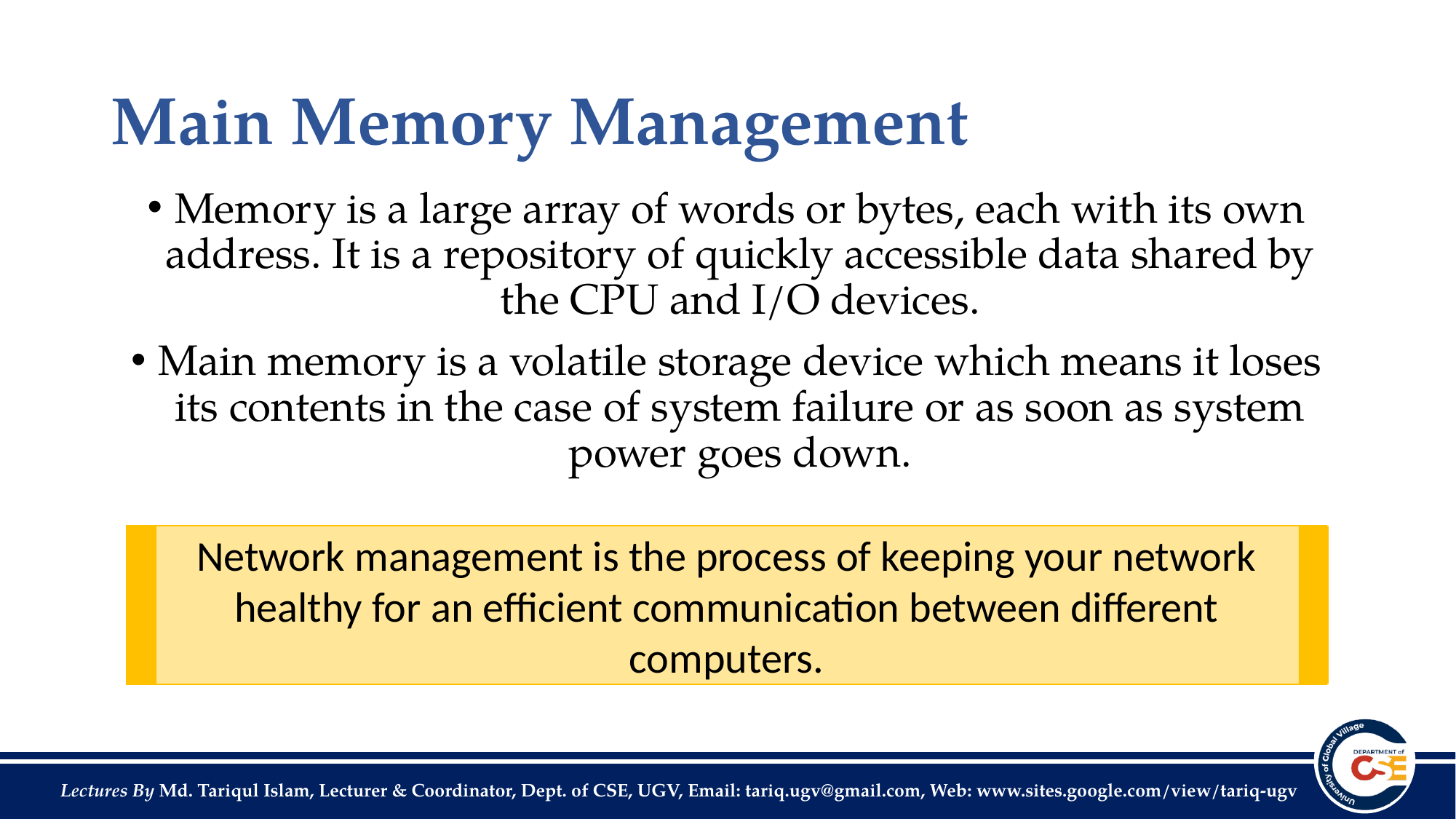

# Main Memory Management
Memory is a large array of words or bytes, each with its own address. It is a repository of quickly accessible data shared by the CPU and I/O devices.
Main memory is a volatile storage device which means it loses its contents in the case of system failure or as soon as system power goes down.

Network management is the process of keeping your network healthy for an efficient communication between different computers.